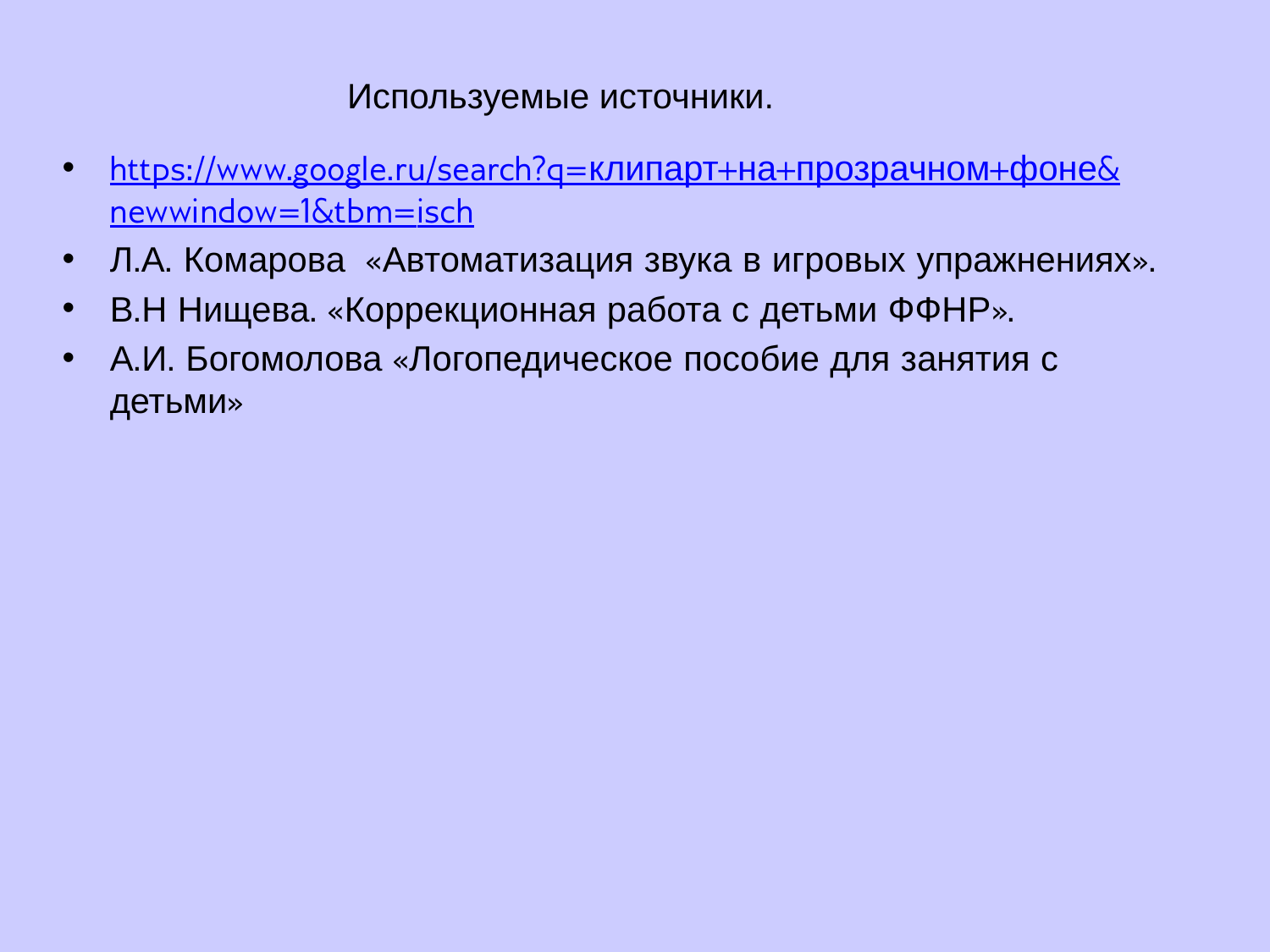

# Используемые источники.
https://www.google.ru/search?q=клипарт+на+прозрачном+фоне&newwindow=1&tbm=isch
Л.А. Комарова  «Автоматизация звука в игровых упражнениях».
В.Н Нищева. «Коррекционная работа с детьми ФФНР».
А.И. Богомолова «Логопедическое пособие для занятия с детьми»